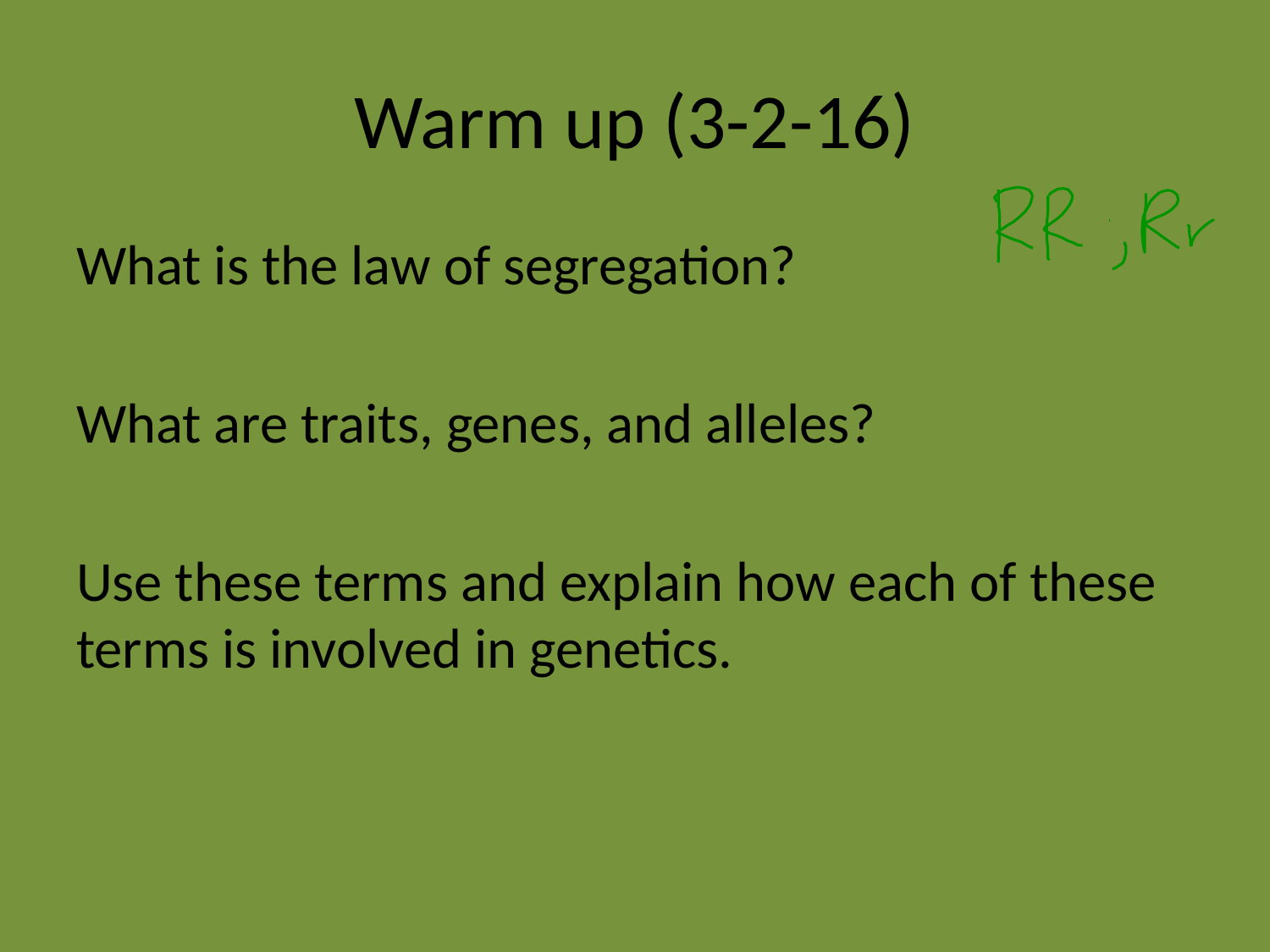

# Warm up (3-2-16)

What is the law of segregation?

What are traits, genes, and alleles?

Use these terms and explain how each of these terms is involved in genetics.